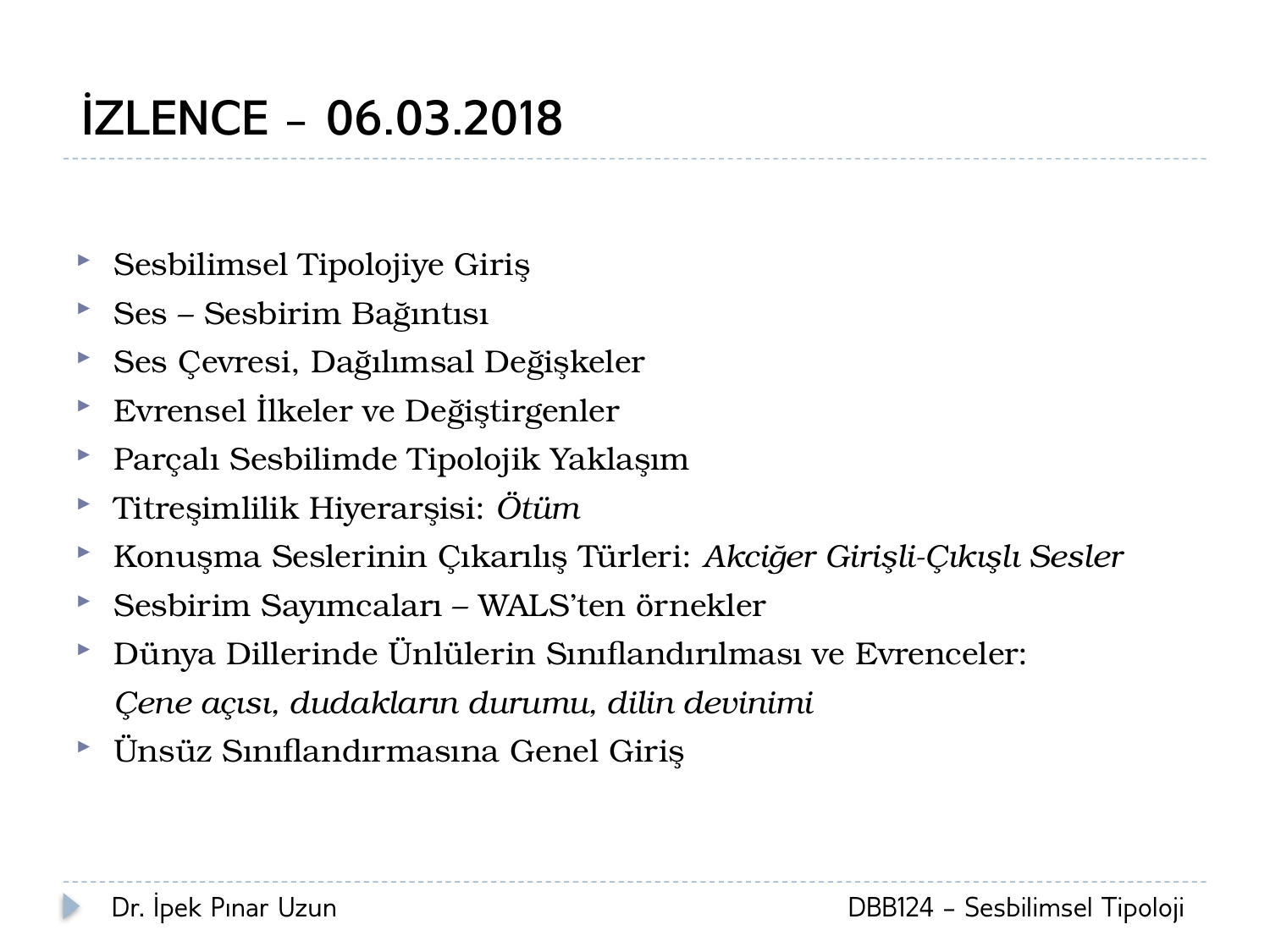

İZLENCE – 06.03.2018
Sesbilimsel Tipolojiye Giriş
Ses – Sesbirim Bağıntısı
Ses Çevresi, Dağılımsal Değişkeler
Evrensel İlkeler ve Değiştirgenler
Parçalı Sesbilimde Tipolojik Yaklaşım
Titreşimlilik Hiyerarşisi: Ötüm
Konuşma Seslerinin Çıkarılış Türleri: Akciğer Girişli-Çıkışlı Sesler
Sesbirim Sayımcaları – WALS’ten örnekler
Dünya Dillerinde Ünlülerin Sınıflandırılması ve Evrenceler:
	Çene açısı, dudakların durumu, dilin devinimi
Ünsüz Sınıflandırmasına Genel Giriş
Dr. İpek Pınar Uzun		 		            DBB124 – Sesbilimsel Tipoloji